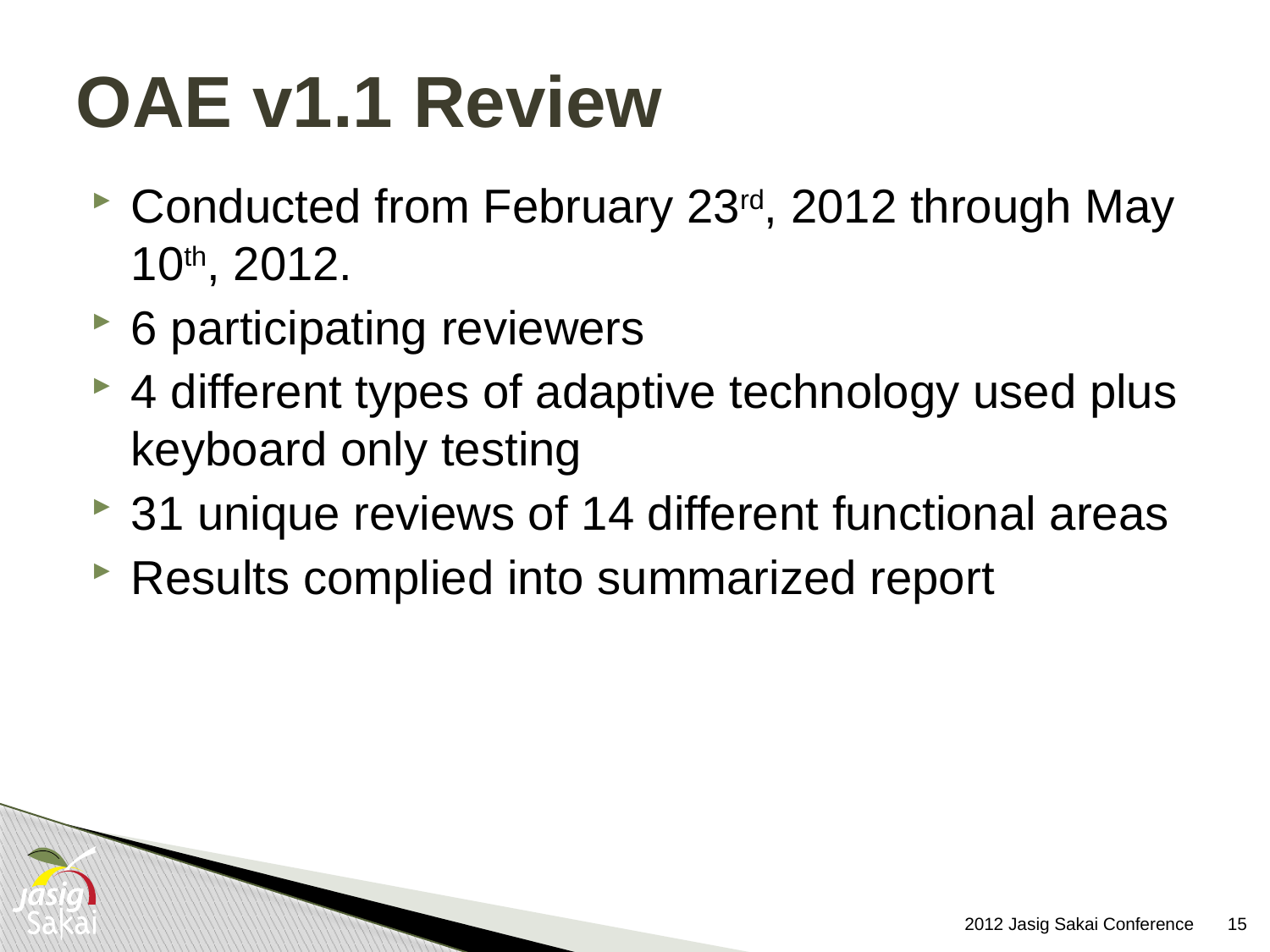

# OAE v1.1 Review
Conducted from February 23rd, 2012 through May 10th, 2012.
6 participating reviewers
4 different types of adaptive technology used plus keyboard only testing
31 unique reviews of 14 different functional areas
Results complied into summarized report
2012 Jasig Sakai Conference
15